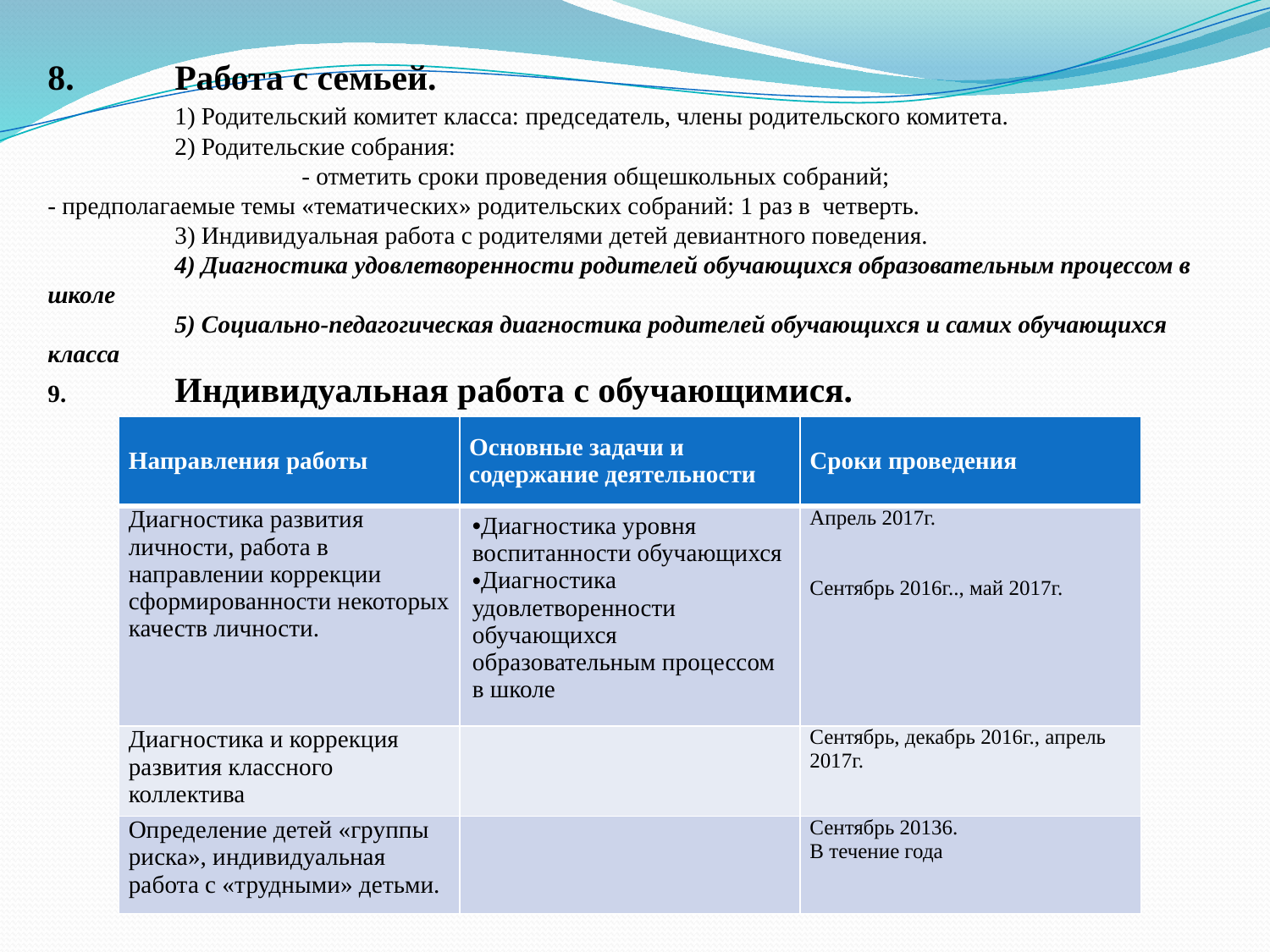

8.	Работа с семьей.
	1) Родительский комитет класса: председатель, члены родительского комитета.
	2) Родительские собрания:
		- отметить сроки проведения общешкольных собраний;
- предполагаемые темы «тематических» родительских собраний: 1 раз в  четверть.
	3) Индивидуальная работа с родителями детей девиантного поведения.
	4) Диагностика удовлетворенности родителей обучающихся образовательным процессом в школе
	5) Социально-педагогическая диагностика родителей обучающихся и самих обучающихся класса
9.	Индивидуальная работа с обучающимися.
| Направления работы | Основные задачи и содержание деятельности | Сроки проведения |
| --- | --- | --- |
| Диагностика развития личности, работа в направлении коррекции сформированности некоторых качеств личности. | Диагностика уровня воспитанности обучающихся Диагностика удовлетворенности обучающихся образовательным процессом в школе | Апрель 2017г. Сентябрь 2016г.., май 2017г. |
| Диагностика и коррекция развития классного коллектива |  | Сентябрь, декабрь 2016г., апрель 2017г. |
| Определение детей «группы риска», индивидуальная работа с «трудными» детьми. |  | Сентябрь 20136. В течение года |